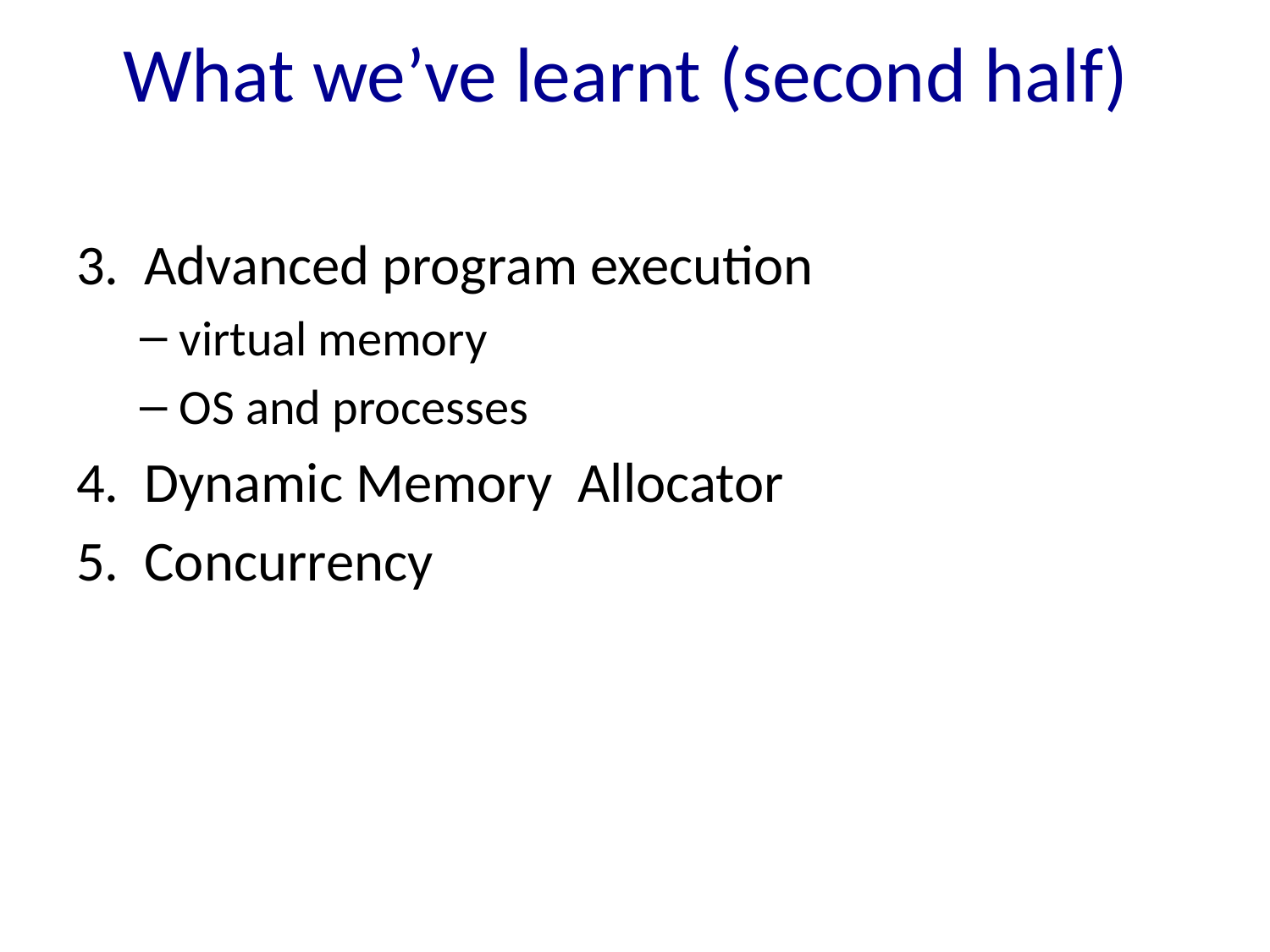

# What we’ve learnt (second half)
3.  Advanced program execution
virtual memory
OS and processes
4.  Dynamic Memory  Allocator
5.  Concurrency